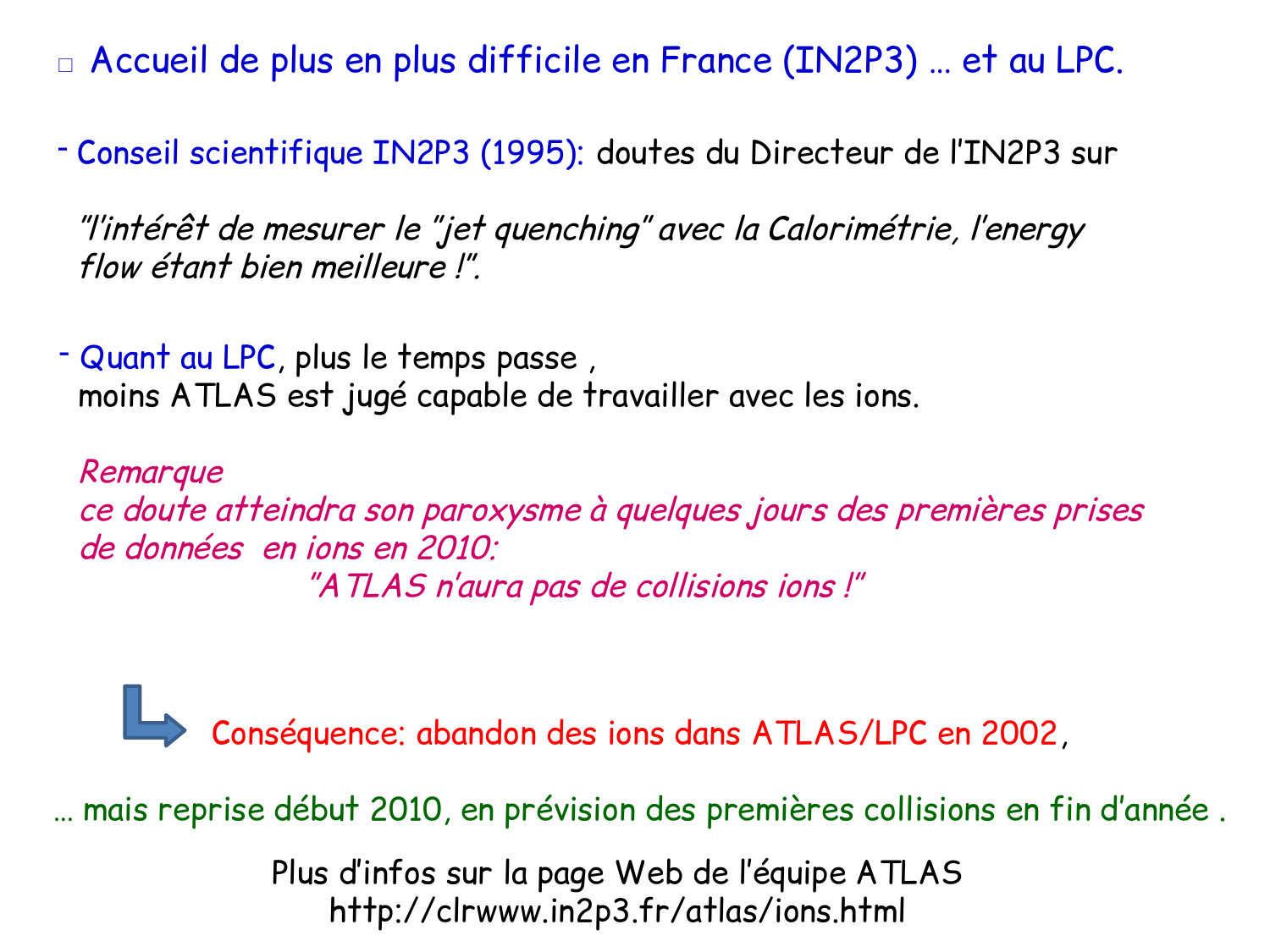

□ Accueil de plus en plus difficile en France (IN2P3) … et au LPC.
 Conseil scientifique IN2P3 (1995): doutes du Directeur de l’IN2P3 sur

  ″l’intérêt de mesurer le ″jet quenching″ avec la Calorimétrie, l’energy
  flow étant bien meilleure !″.
 Quant au LPC, plus le temps passe ,
  moins ATLAS est jugé capable de travailler avec les ions.

  Remarque
  ce doute atteindra son paroxysme à quelques jours des premières prises
  de données  en ions en 2010:
                          ″ATLAS n’aura pas de collisions ions !″

Conséquence: abandon des ions dans ATLAS/LPC en 2002,

… mais reprise début 2010, en prévision des premières collisions en fin d’année .
Plus d’infos sur la page Web de l’équipe ATLAS
http://clrwww.in2p3.fr/atlas/ions.html